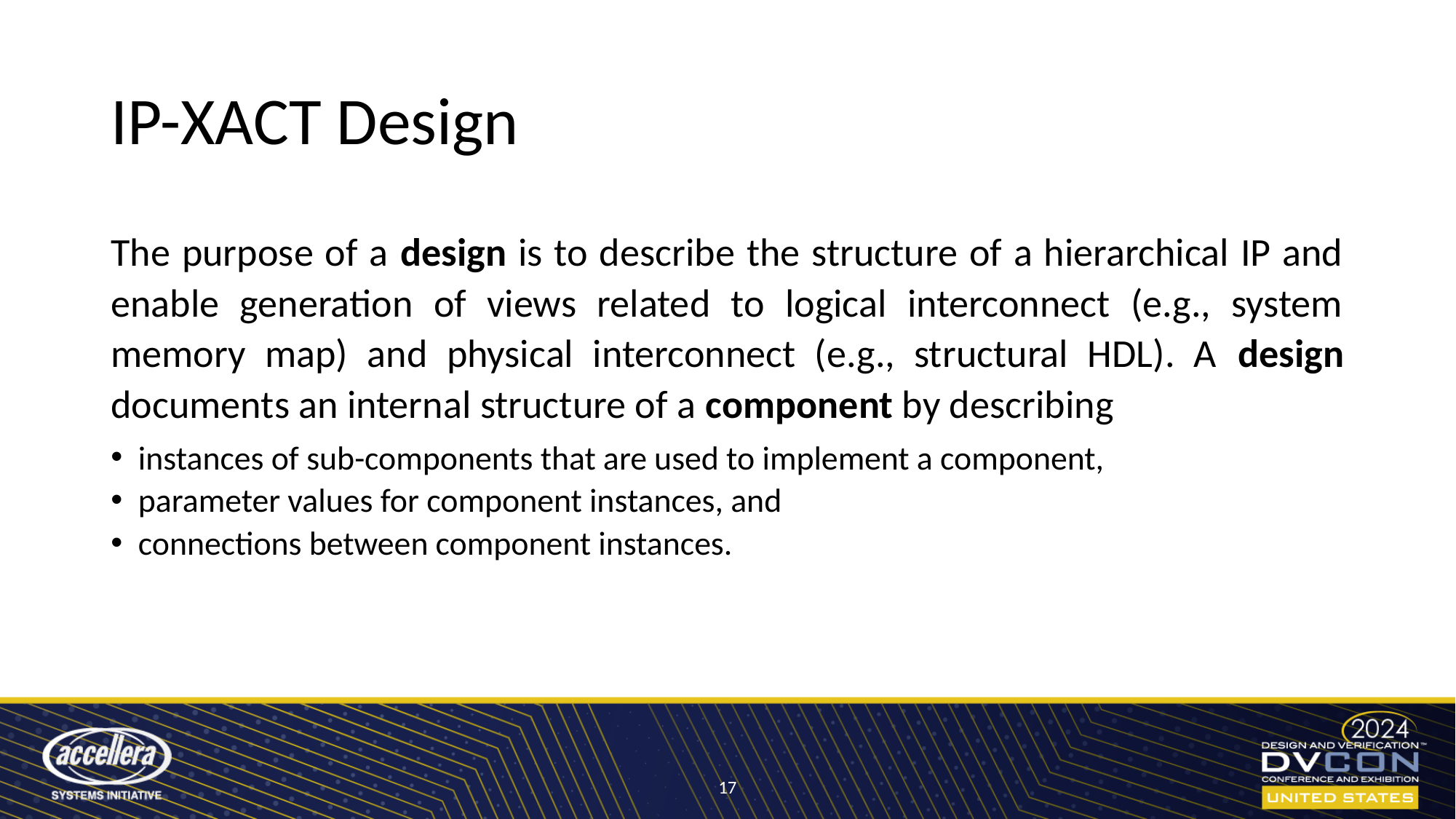

# IP-XACT Design
The purpose of a design is to describe the structure of a hierarchical IP and enable generation of views related to logical interconnect (e.g., system memory map) and physical interconnect (e.g., structural HDL). A design documents an internal structure of a component by describing
instances of sub-components that are used to implement a component,
parameter values for component instances, and
connections between component instances.
17